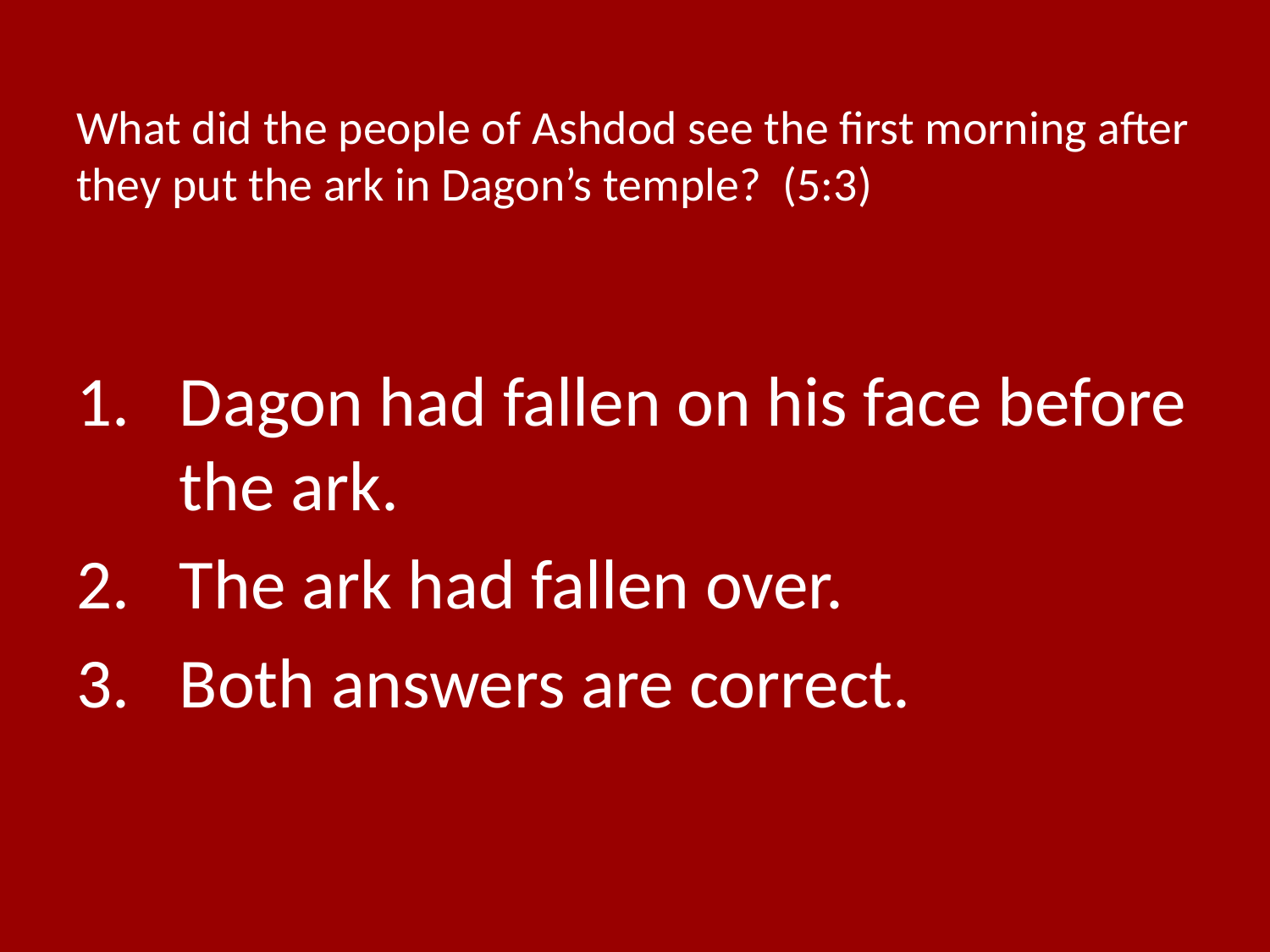

# What did the people of Ashdod see the first morning after they put the ark in Dagon’s temple?  (5:3)
Dagon had fallen on his face before the ark.
The ark had fallen over.
Both answers are correct.